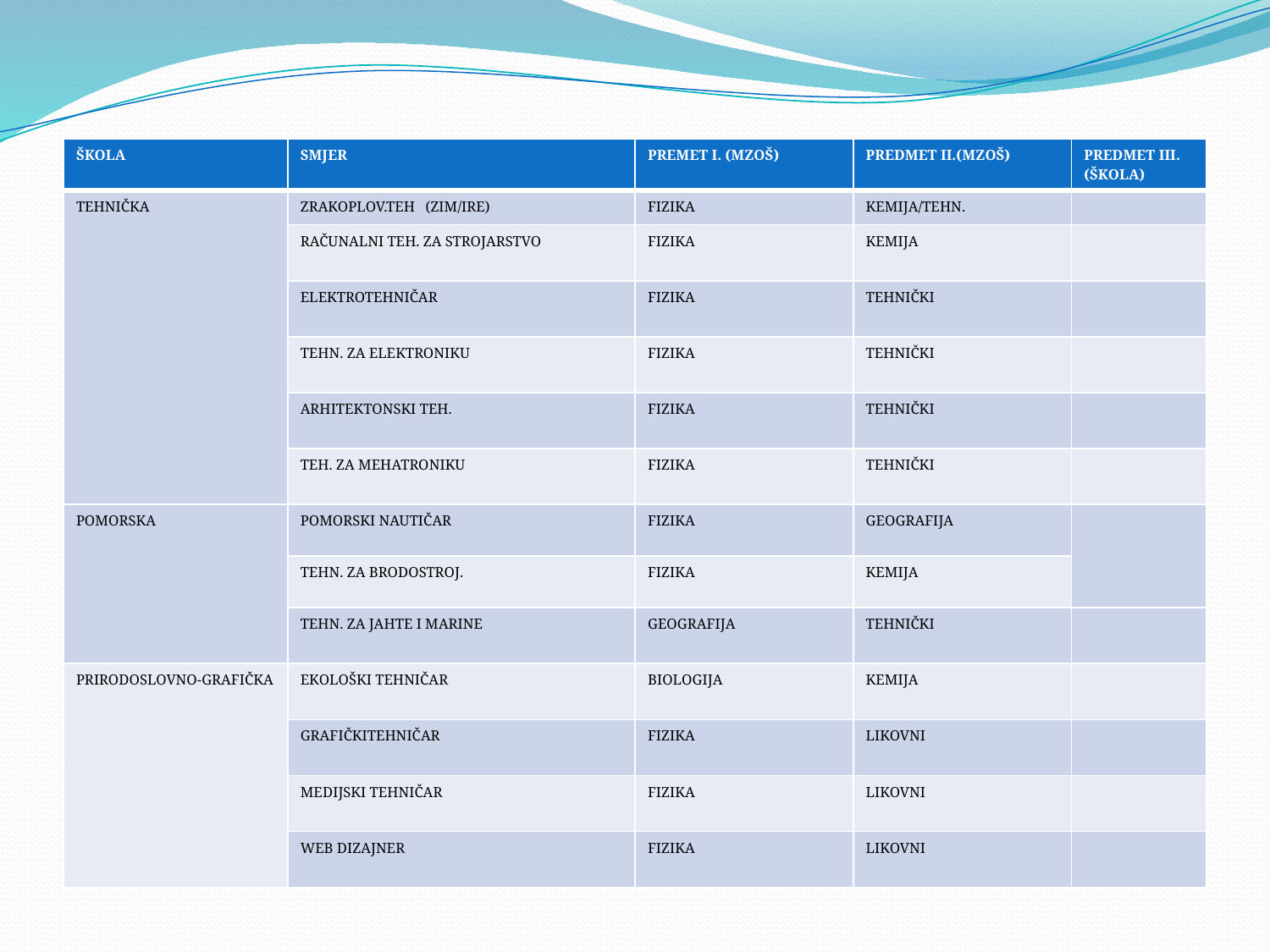

#
| ŠKOLA | SMJER | PREMET I. (MZOŠ) | PREDMET II.(MZOŠ) | PREDMET III. (ŠKOLA) |
| --- | --- | --- | --- | --- |
| TEHNIČKA | ZRAKOPLOV.TEH (ZIM/IRE) | FIZIKA | KEMIJA/TEHN. |  |
|  | RAČUNALNI TEH. ZA STROJARSTVO | FIZIKA | KEMIJA |  |
|  | ELEKTROTEHNIČAR | FIZIKA | TEHNIČKI |  |
|  | TEHN. ZA ELEKTRONIKU | FIZIKA | TEHNIČKI |  |
|  | ARHITEKTONSKI TEH. | FIZIKA | TEHNIČKI |  |
|  | TEH. ZA MEHATRONIKU | FIZIKA | TEHNIČKI |  |
| POMORSKA | POMORSKI NAUTIČAR | FIZIKA | GEOGRAFIJA |  |
|  | TEHN. ZA BRODOSTROJ. | FIZIKA | KEMIJA |  |
|  | TEHN. ZA JAHTE I MARINE | GEOGRAFIJA | TEHNIČKI |  |
| PRIRODOSLOVNO-GRAFIČKA | EKOLOŠKI TEHNIČAR | BIOLOGIJA | KEMIJA |  |
|  | GRAFIČKITEHNIČAR | FIZIKA | LIKOVNI |  |
|  | MEDIJSKI TEHNIČAR | FIZIKA | LIKOVNI |  |
|  | WEB DIZAJNER | FIZIKA | LIKOVNI |  |